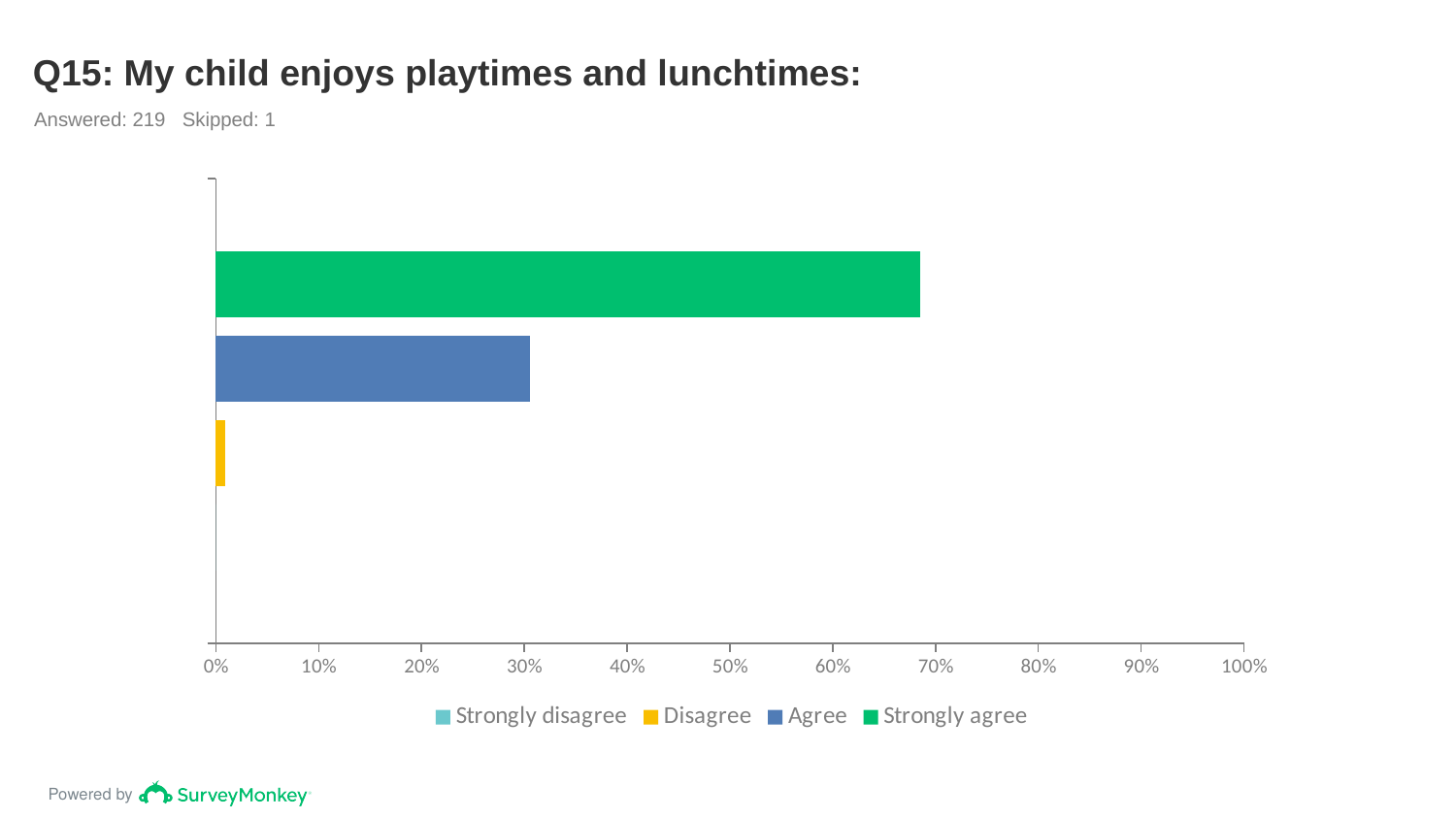

# Q15: My child enjoys playtimes and lunchtimes:
Answered: 219   Skipped: 1

### Chart

| Category | Strongly agree | Agree | Disagree | Strongly disagree |
|---|---|---|---|---|
|   | 0.6849 | 0.3059 | 0.0091 | 0.0 |